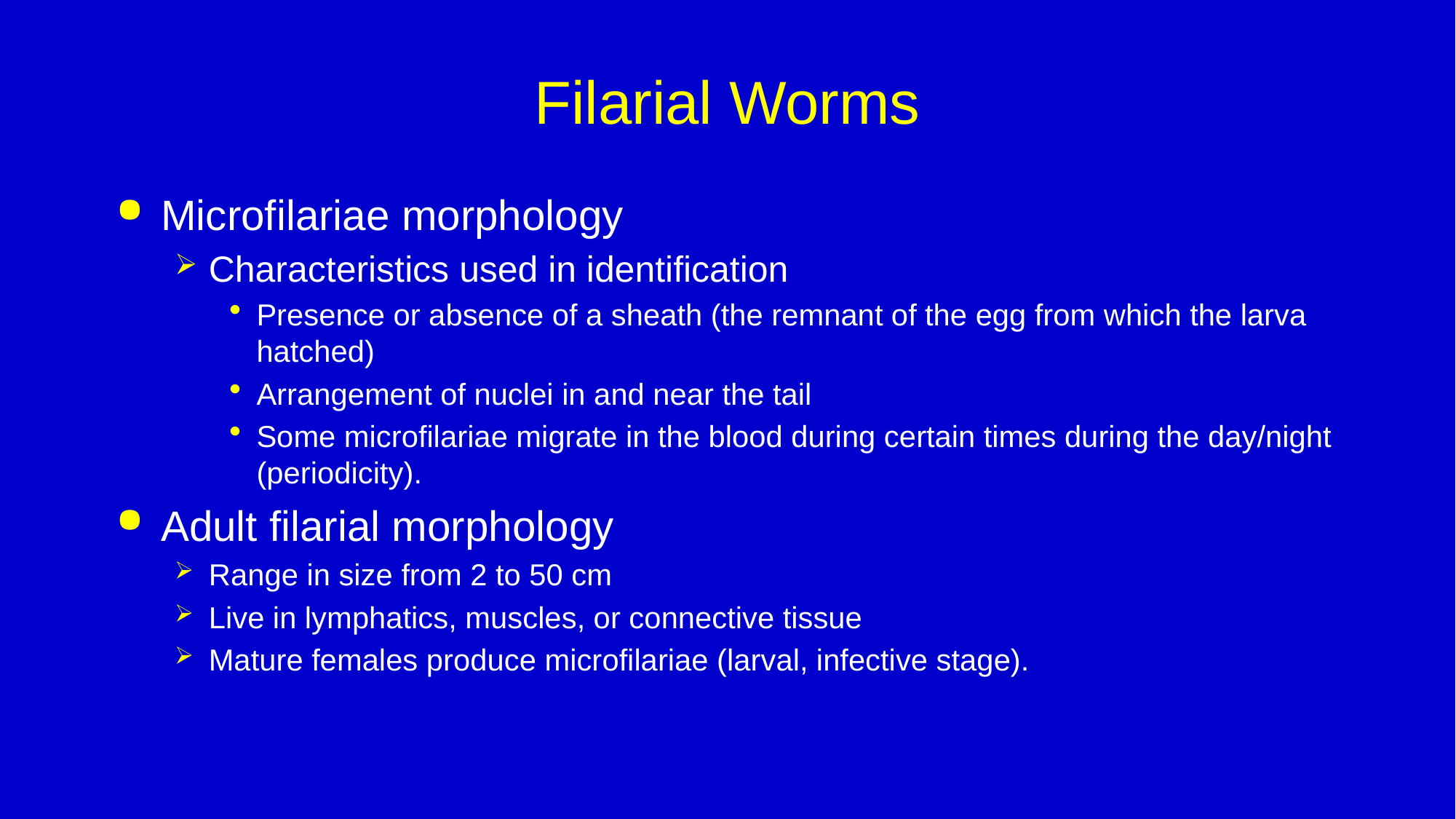

# Filarial Worms
Microfilariae morphology
Characteristics used in identification
Presence or absence of a sheath (the remnant of the egg from which the larva hatched)
Arrangement of nuclei in and near the tail
Some microfilariae migrate in the blood during certain times during the day/night (periodicity).
Adult filarial morphology
Range in size from 2 to 50 cm
Live in lymphatics, muscles, or connective tissue
Mature females produce microfilariae (larval, infective stage).